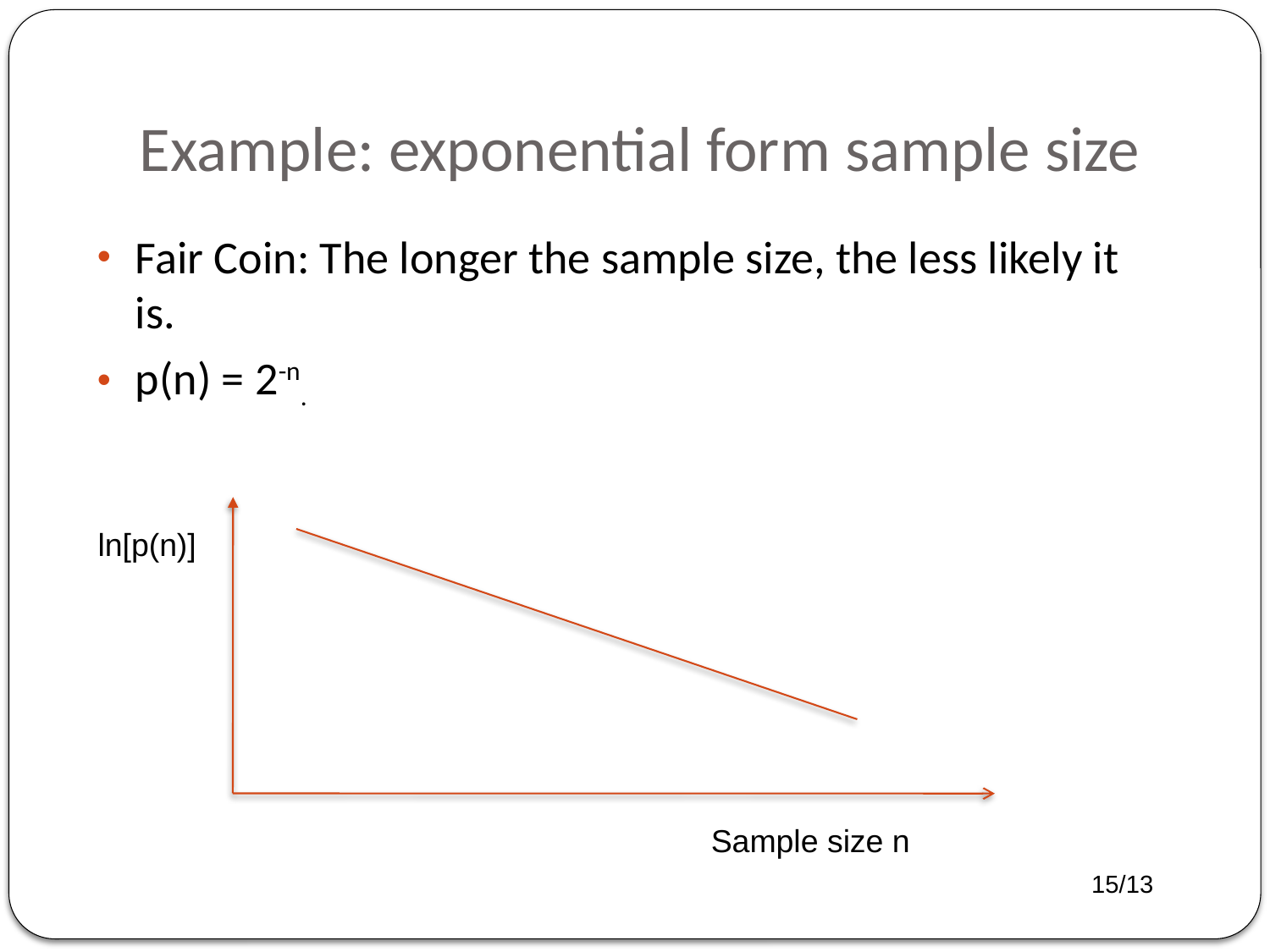

# Example: exponential form sample size
Fair Coin: The longer the sample size, the less likely it is.
p(n) = 2-n.
ln[p(n)]
Sample size n